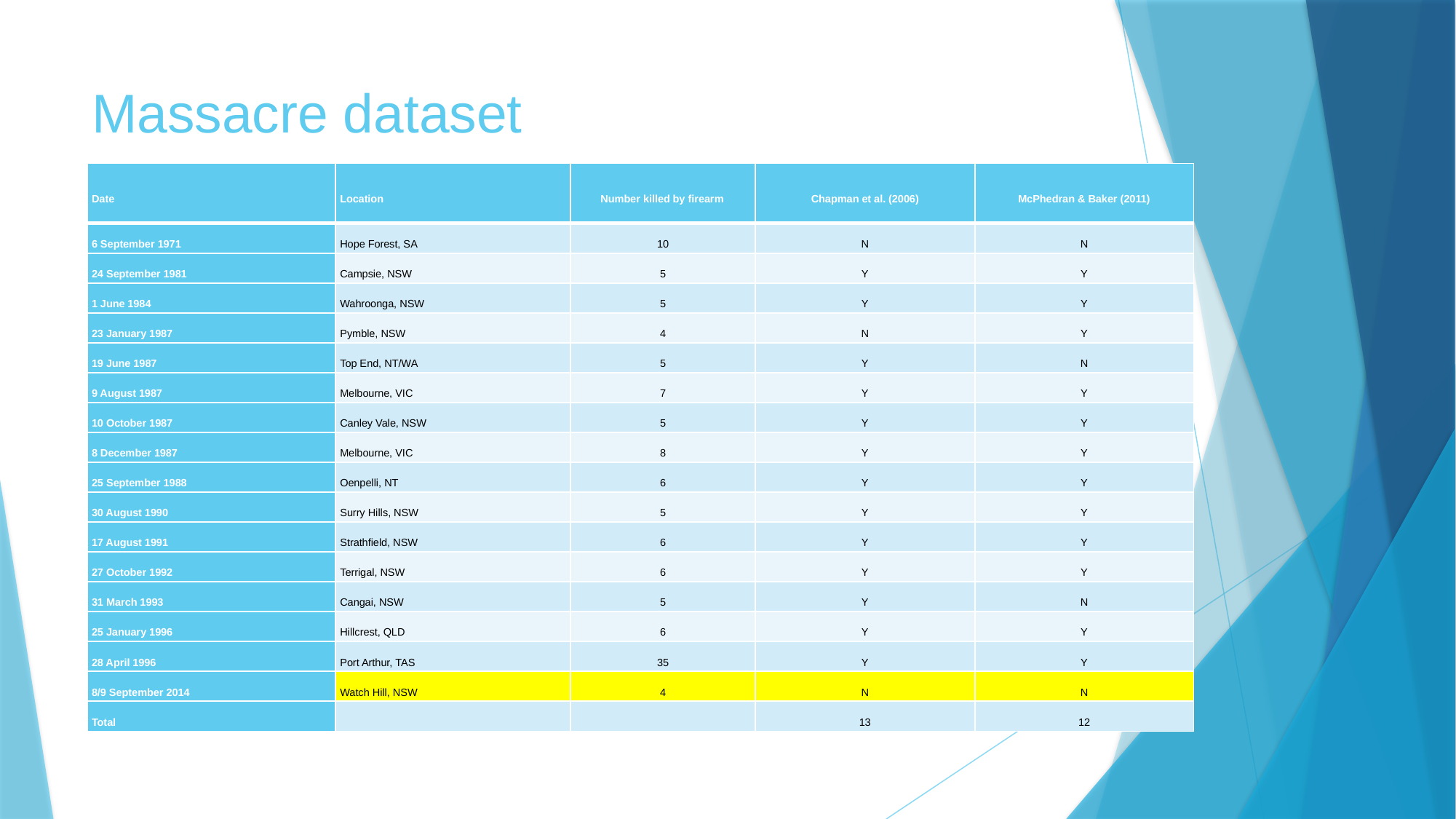

# Massacre dataset
| Date | Location | Number killed by firearm | Chapman et al. (2006) | McPhedran & Baker (2011) |
| --- | --- | --- | --- | --- |
| 6 September 1971 | Hope Forest, SA | 10 | N | N |
| 24 September 1981 | Campsie, NSW | 5 | Y | Y |
| 1 June 1984 | Wahroonga, NSW | 5 | Y | Y |
| 23 January 1987 | Pymble, NSW | 4 | N | Y |
| 19 June 1987 | Top End, NT/WA | 5 | Y | N |
| 9 August 1987 | Melbourne, VIC | 7 | Y | Y |
| 10 October 1987 | Canley Vale, NSW | 5 | Y | Y |
| 8 December 1987 | Melbourne, VIC | 8 | Y | Y |
| 25 September 1988 | Oenpelli, NT | 6 | Y | Y |
| 30 August 1990 | Surry Hills, NSW | 5 | Y | Y |
| 17 August 1991 | Strathfield, NSW | 6 | Y | Y |
| 27 October 1992 | Terrigal, NSW | 6 | Y | Y |
| 31 March 1993 | Cangai, NSW | 5 | Y | N |
| 25 January 1996 | Hillcrest, QLD | 6 | Y | Y |
| 28 April 1996 | Port Arthur, TAS | 35 | Y | Y |
| 8/9 September 2014 | Watch Hill, NSW | 4 | N | N |
| Total |  |  | 13 | 12 |